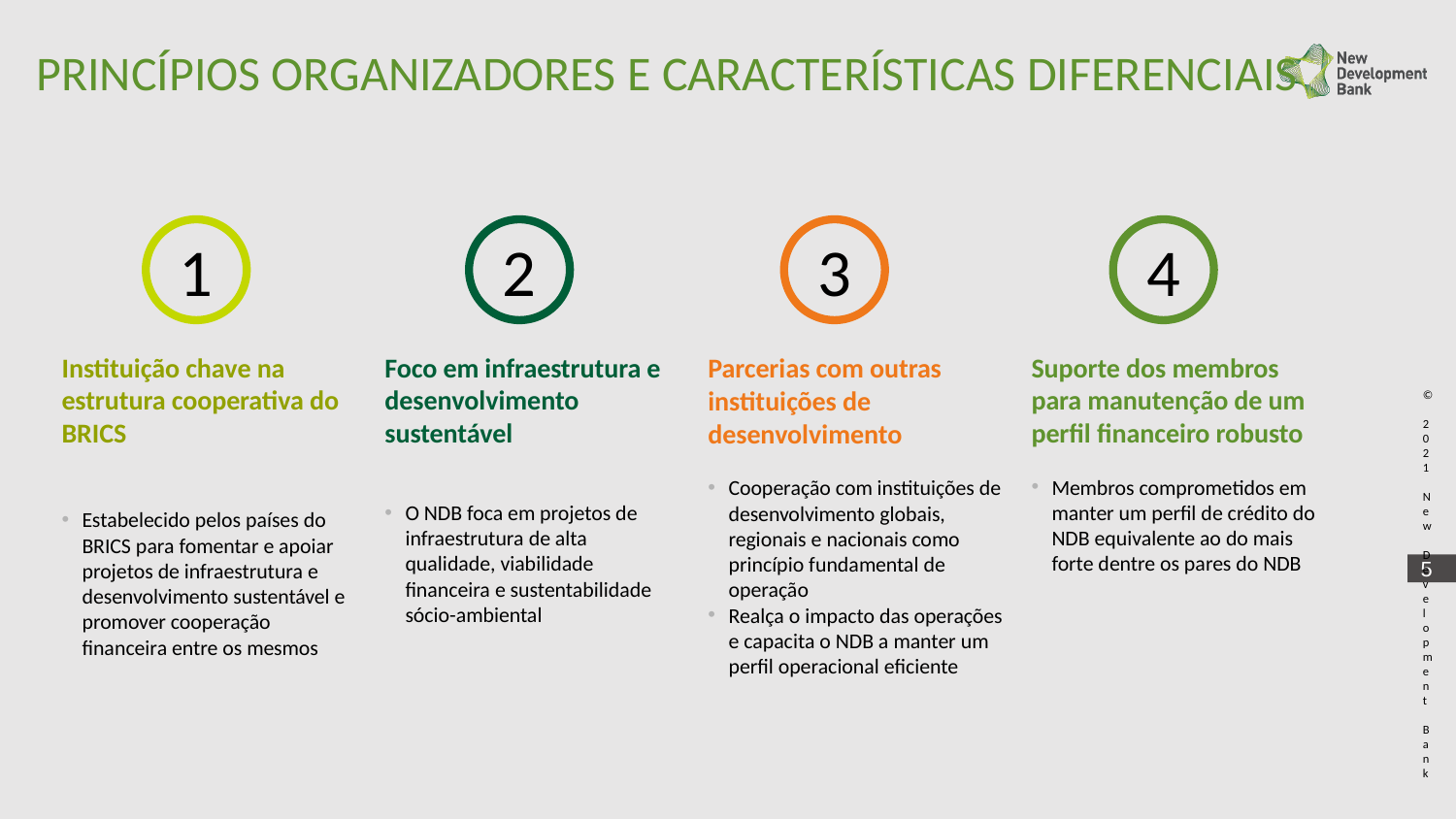

# PRINCÍPIOS ORGANIZADORES E CARACTERÍSTICAS DIFERENCIAIS
1
2
3
4
Instituição chave na estrutura cooperativa do BRICS

Estabelecido pelos países do BRICS para fomentar e apoiar projetos de infraestrutura e desenvolvimento sustentável e promover cooperação financeira entre os mesmos
Foco em infraestrutura e desenvolvimento sustentável

O NDB foca em projetos de infraestrutura de alta qualidade, viabilidade financeira e sustentabilidade sócio-ambiental
Suporte dos membros para manutenção de um perfil financeiro robusto

Membros comprometidos em manter um perfil de crédito do NDB equivalente ao do mais forte dentre os pares do NDB
Parcerias com outras instituições de desenvolvimento

Cooperação com instituições de desenvolvimento globais, regionais e nacionais como  princípio fundamental de operação
Realça o impacto das operações e capacita o NDB a manter um perfil operacional eficiente
© 2021 New Development Bank